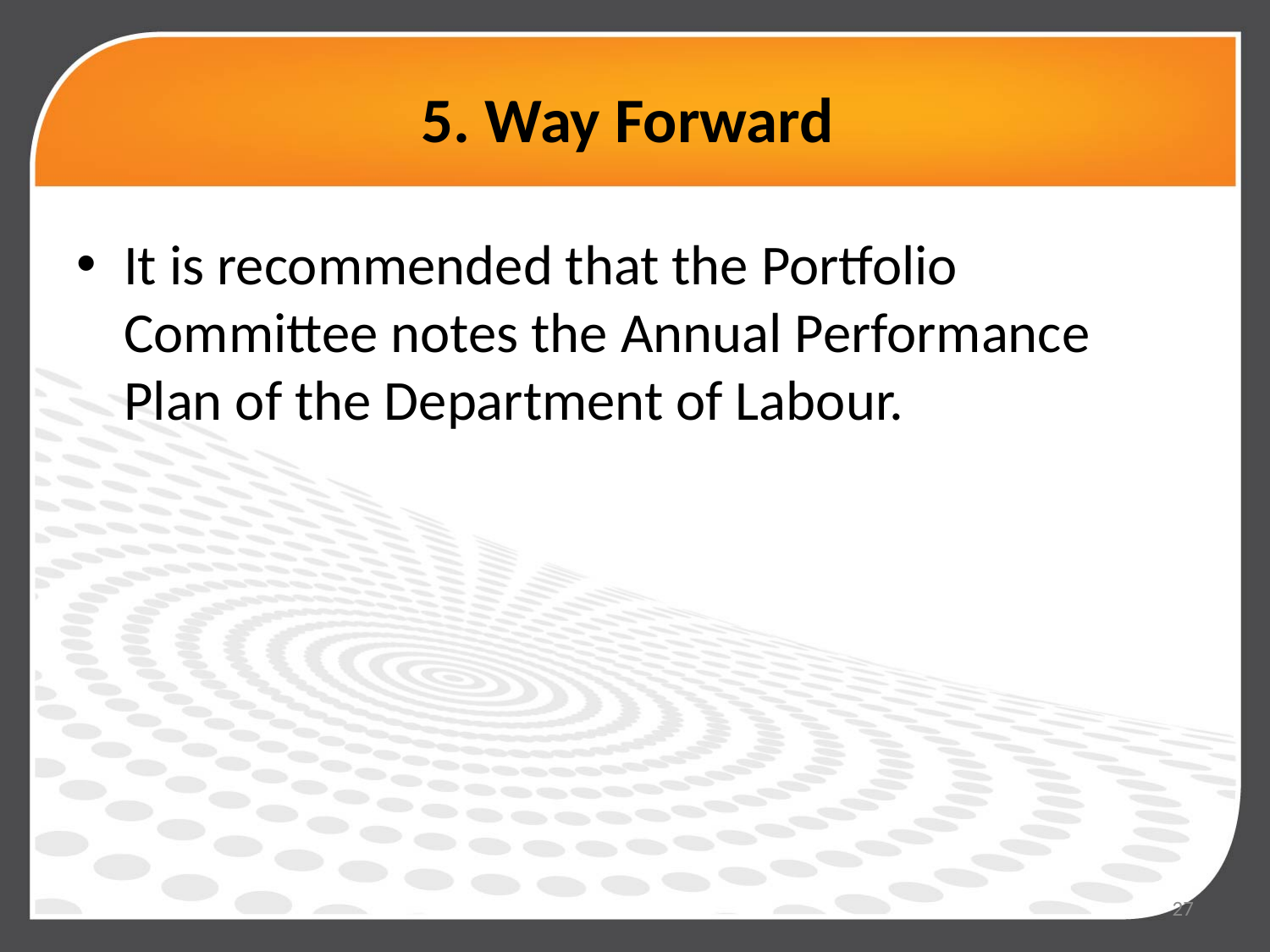

# 5. Way Forward
It is recommended that the Portfolio Committee notes the Annual Performance Plan of the Department of Labour.
27